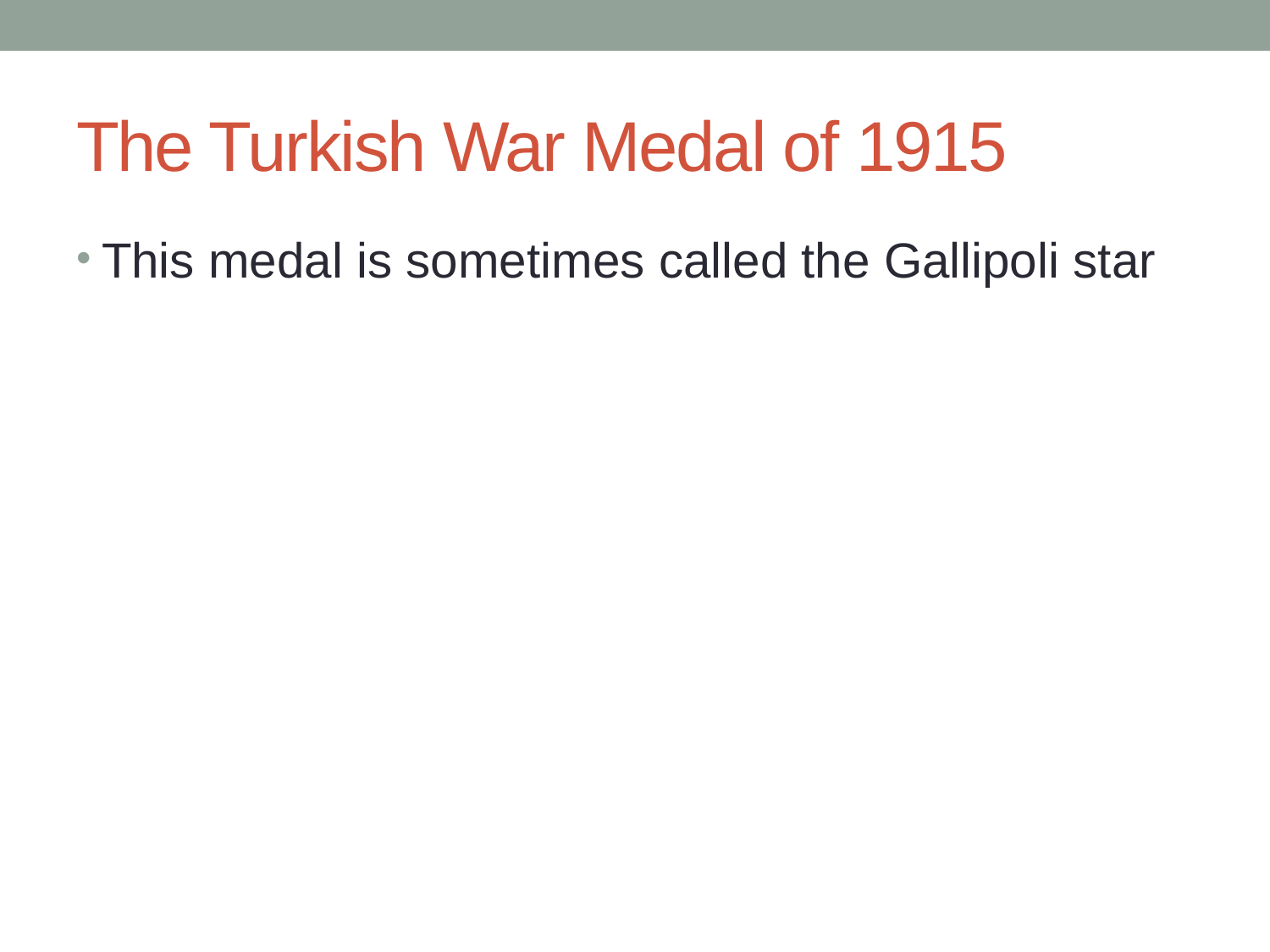

# The Turkish War Medal of 1915
This medal is sometimes called the Gallipoli star